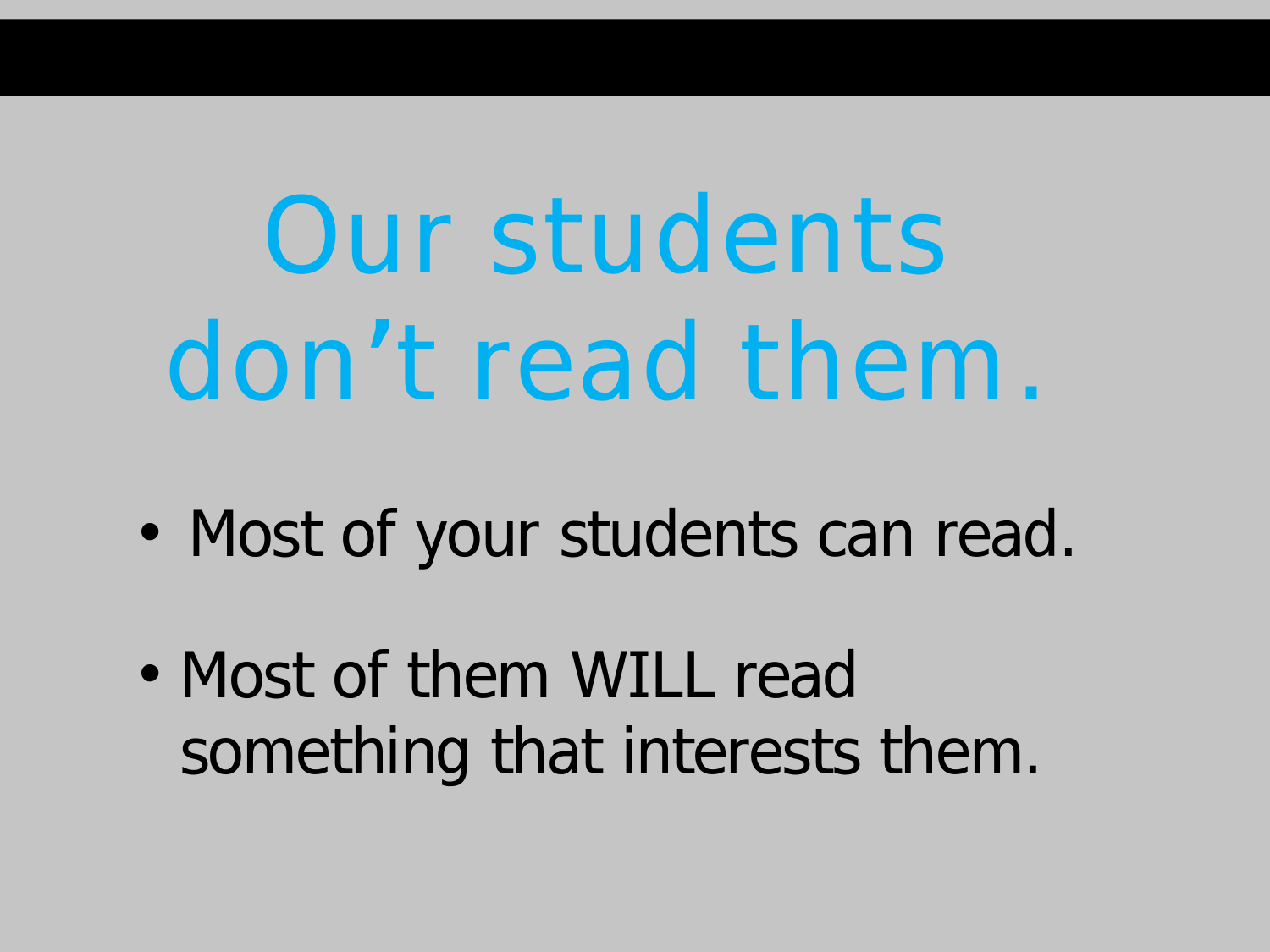

Our students don’t read them.
 Most of your students can read.
Most of them WILL read something that interests them.